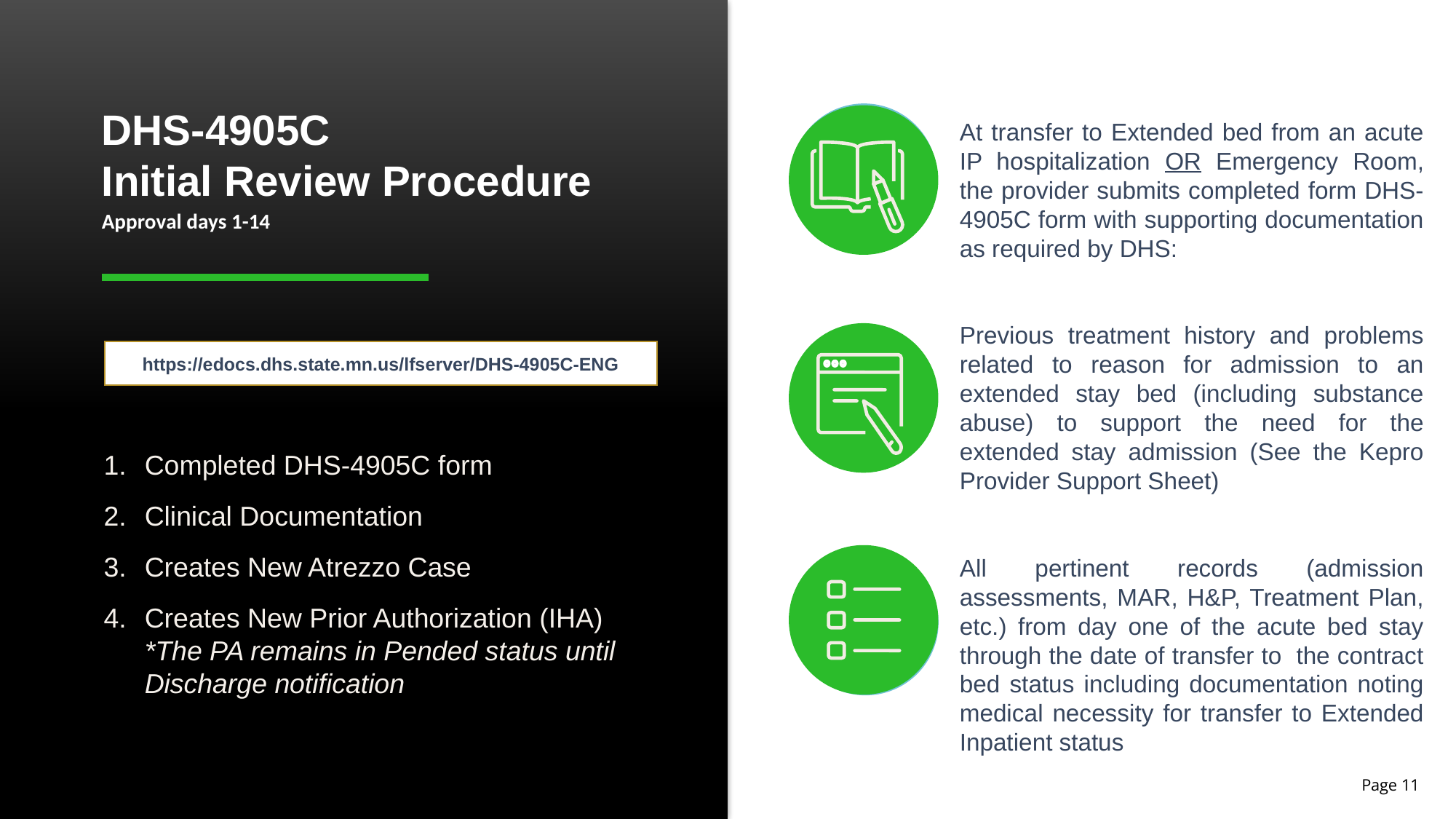

# DHS-4905C Initial Review Procedure Approval days 1-14

At transfer to Extended bed from an acute IP hospitalization OR Emergency Room, the provider submits completed form DHS-4905C form with supporting documentation as required by DHS:

Previous treatment history and problems related to reason for admission to an extended stay bed (including substance abuse) to support the need for the extended stay admission (See the Kepro Provider Support Sheet)

All pertinent records (admission assessments, MAR, H&P, Treatment Plan, etc.) from day one of the acute bed stay through the date of transfer to  the contract bed status including documentation noting medical necessity for transfer to Extended Inpatient status

https://edocs.dhs.state.mn.us/lfserver/DHS-4905C-ENG

Completed DHS-4905C form
Clinical Documentation
Creates New Atrezzo Case
Creates New Prior Authorization (IHA)   *The PA remains in Pended status until     Discharge notification

Page 11